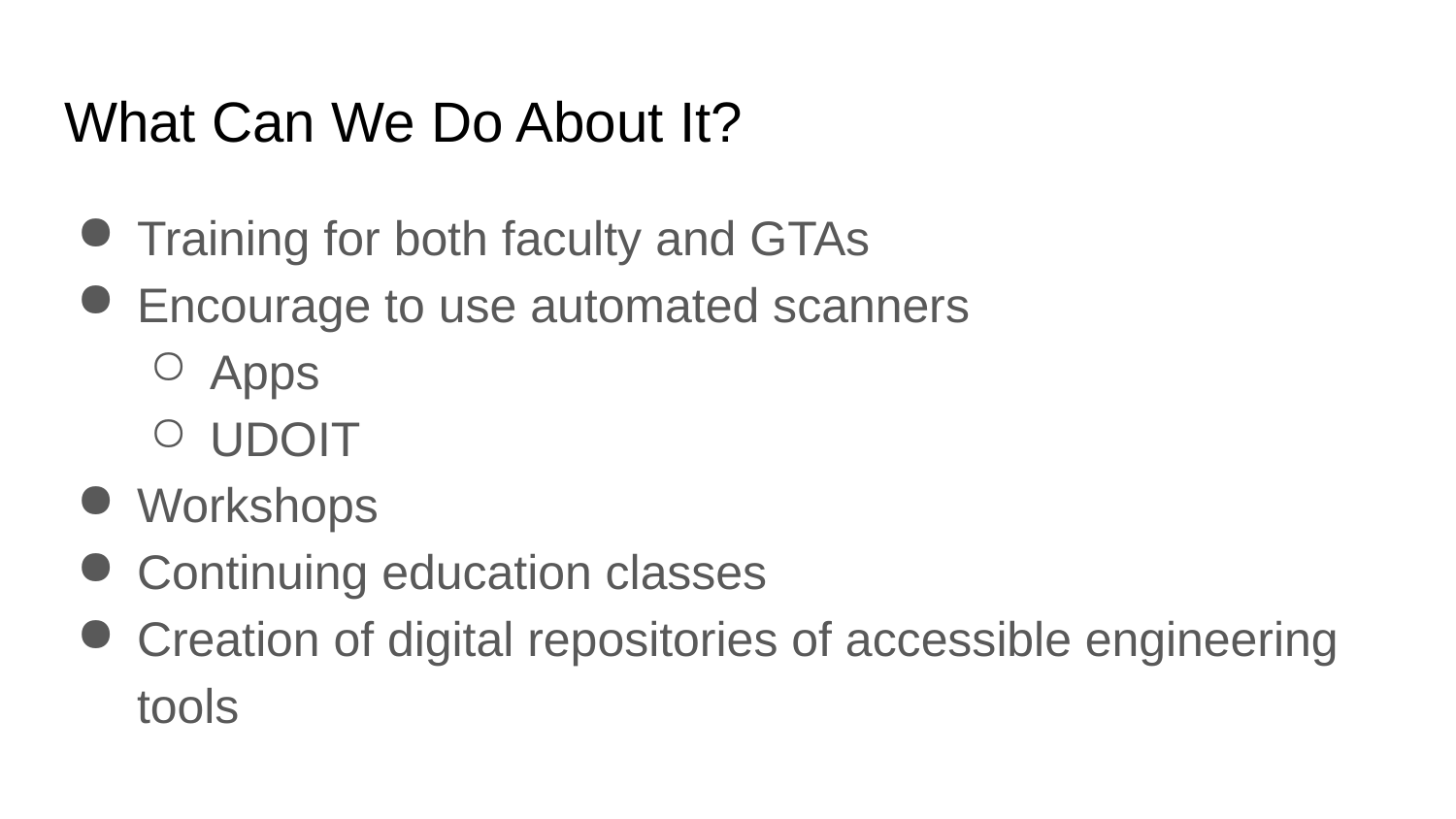

# What Can We Do About It?
Training for both faculty and GTAs
Encourage to use automated scanners
Apps
UDOIT
Workshops
Continuing education classes
Creation of digital repositories of accessible engineering tools